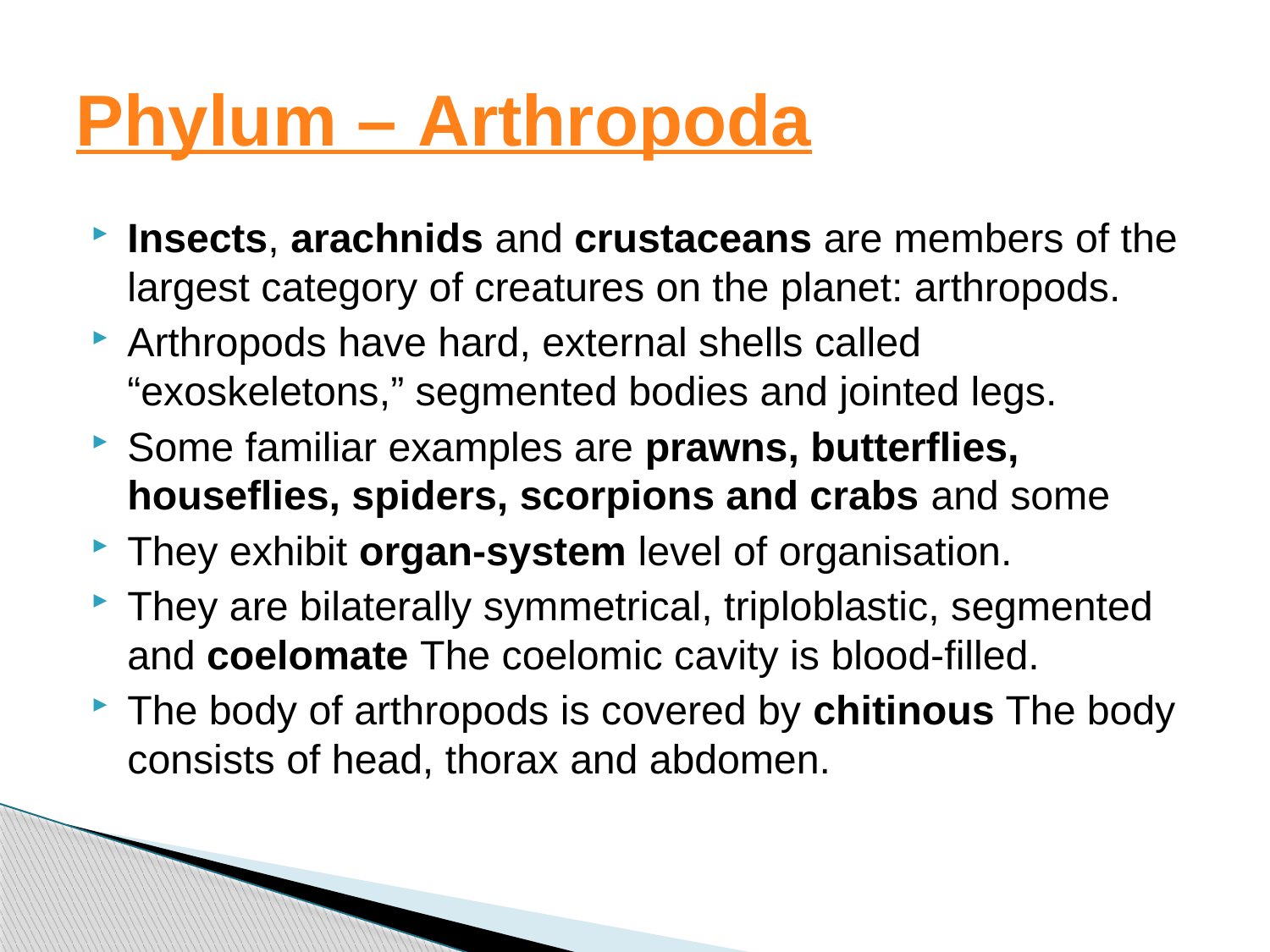

# Phylum – Arthropoda
Insects, arachnids and crustaceans are members of the largest category of creatures on the planet: arthropods.
Arthropods have hard, external shells called “exoskeletons,” segmented bodies and jointed legs.
Some familiar examples are prawns, butterflies, houseflies, spiders, scorpions and crabs and some
They exhibit organ-system level of organisation.
They are bilaterally symmetrical, triploblastic, segmented and coelomate The coelomic cavity is blood-filled.
The body of arthropods is covered by chitinous The body consists of head, thorax and abdomen.